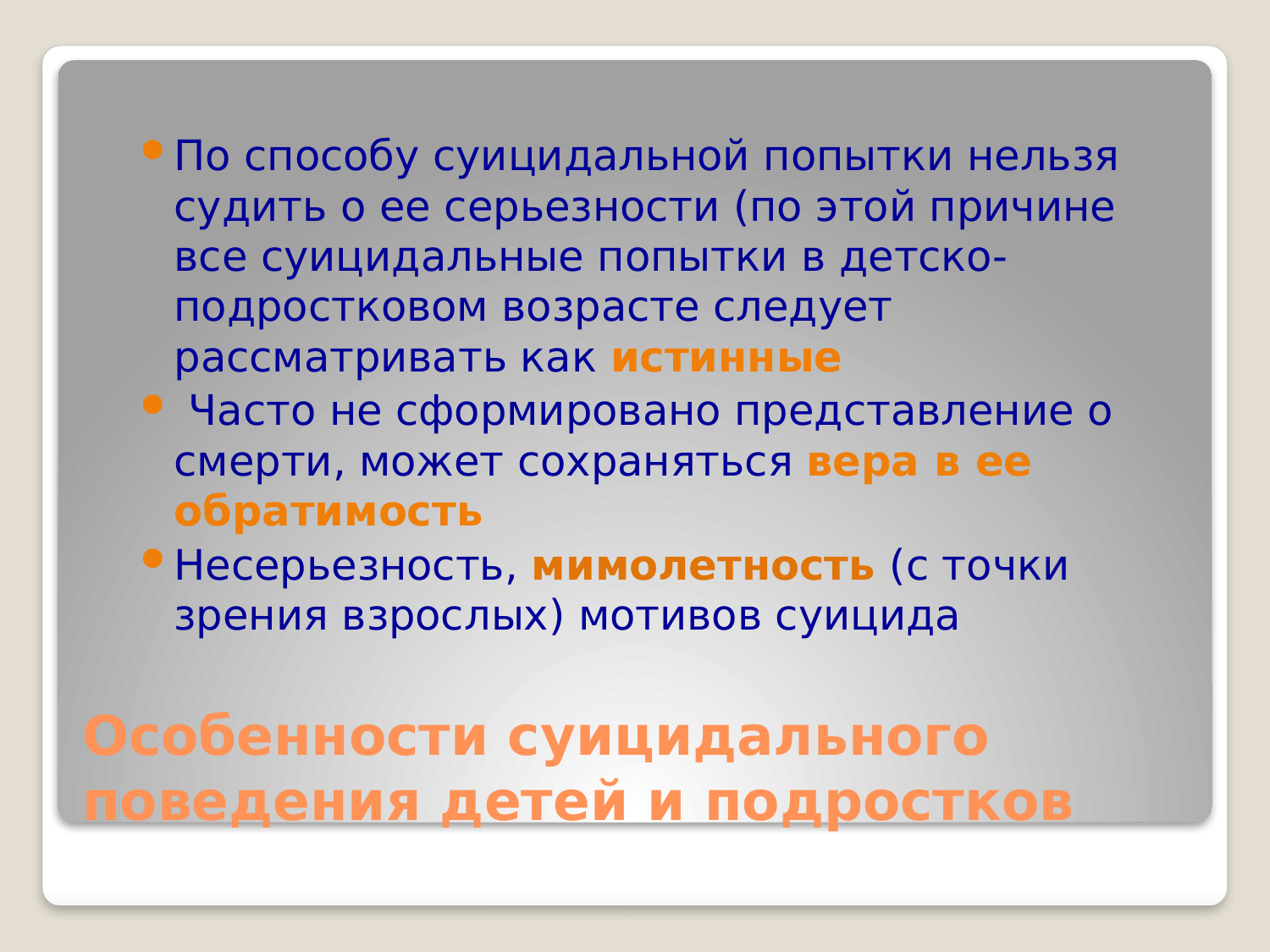

По способу суицидальной попытки нельзя судить о ее серьезности (по этой причине все суицидальные попытки в детско-подростковом возрасте следует рассматривать как истинные
 Часто не сформировано представление о смерти, может сохраняться вера в ее обратимость
Несерьезность, мимолетность (с точки зрения взрослых) мотивов суицида
# Особенности суицидального поведения детей и подростков